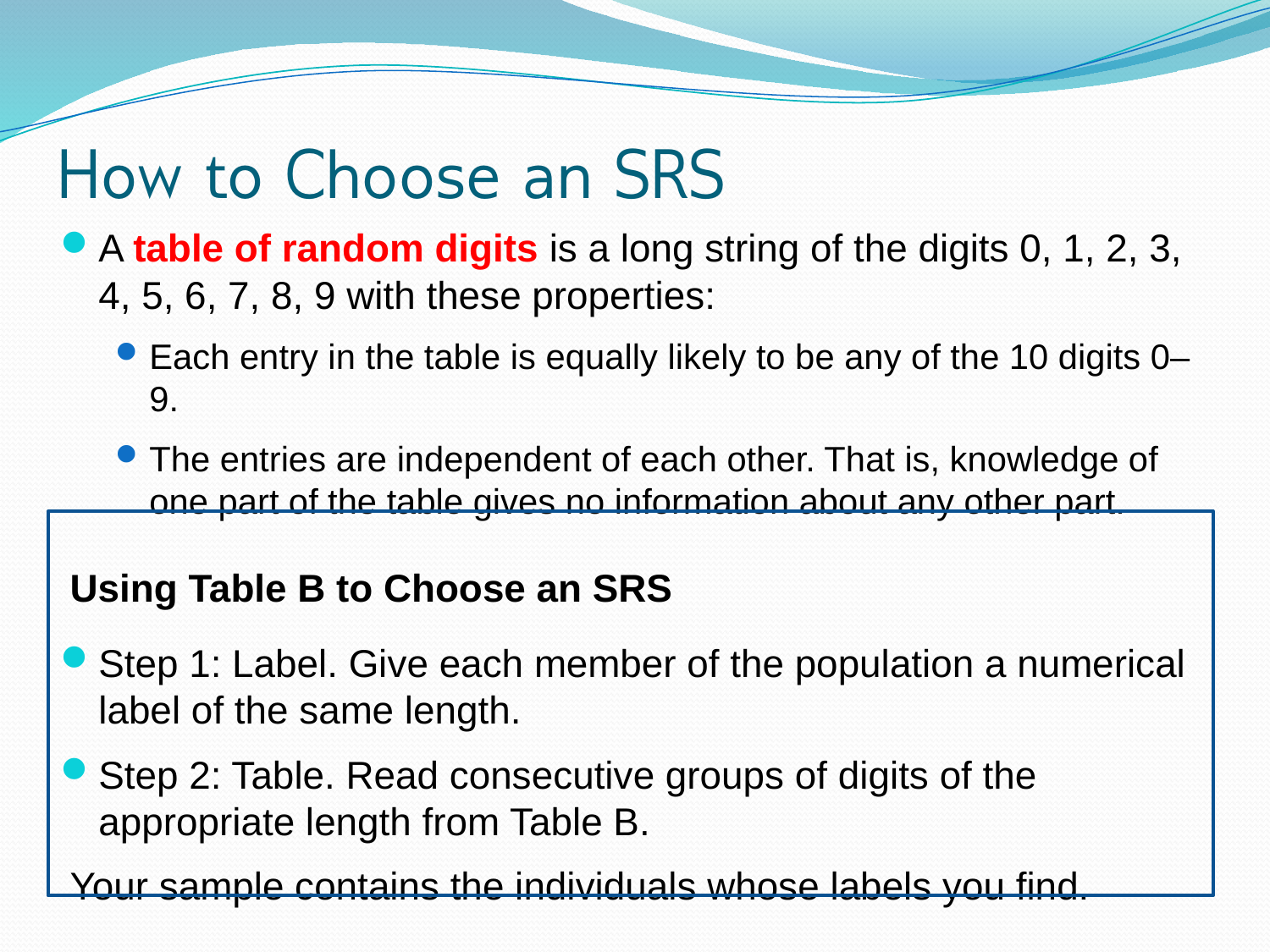

# How to Choose an SRS
A table of random digits is a long string of the digits 0, 1, 2, 3, 4, 5, 6, 7, 8, 9 with these properties:
Each entry in the table is equally likely to be any of the 10 digits 0–9.
The entries are independent of each other. That is, knowledge of one part of the table gives no information about any other part.
Using Table B to Choose an SRS
Step 1: Label. Give each member of the population a numerical label of the same length.
Step 2: Table. Read consecutive groups of digits of the appropriate length from Table B.
Your sample contains the individuals whose labels you find.